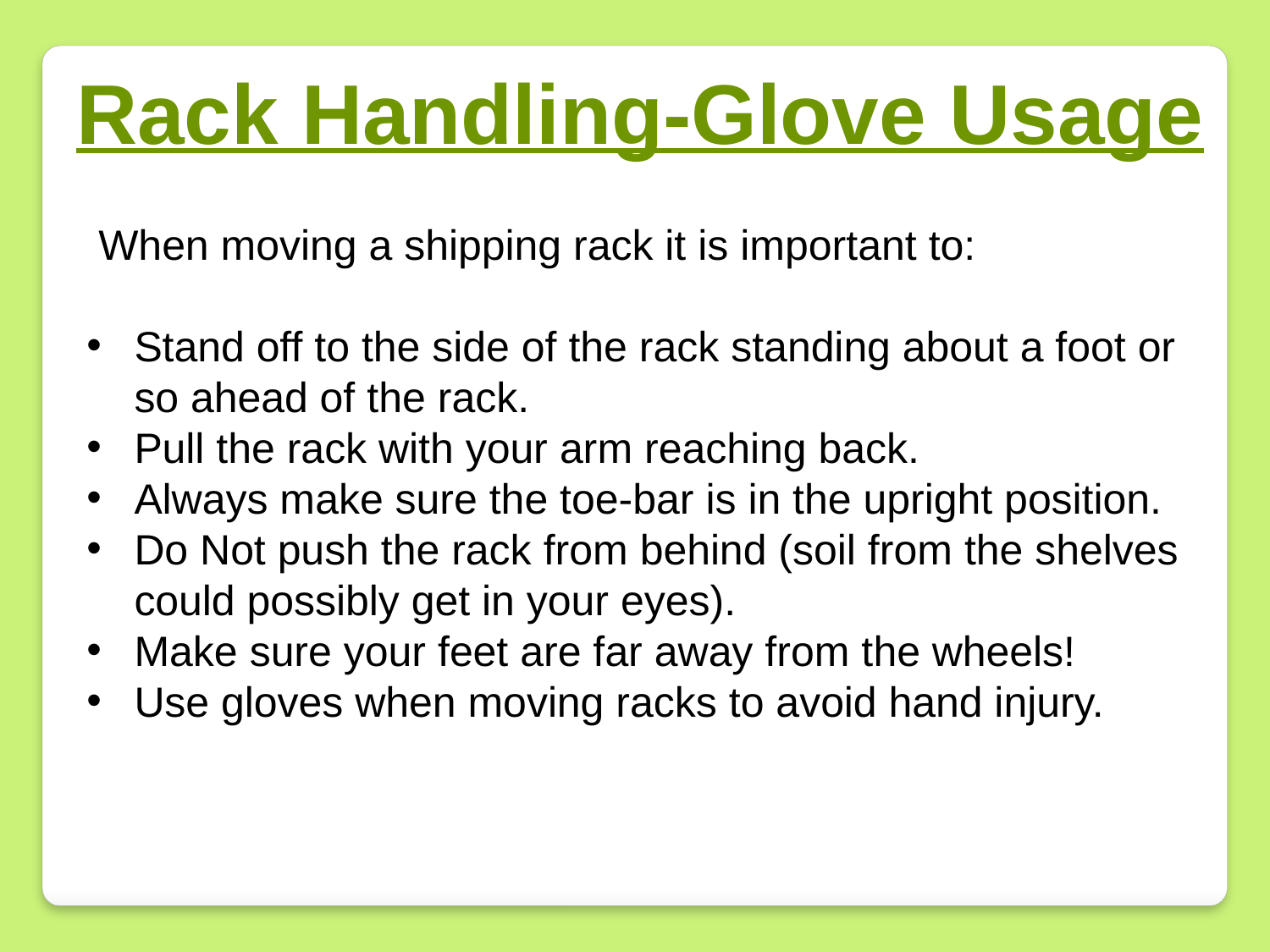

Rack Handling-Glove Usage
 When moving a shipping rack it is important to:

Stand off to the side of the rack standing about a foot or so ahead of the rack.
Pull the rack with your arm reaching back.
Always make sure the toe-bar is in the upright position.
Do Not push the rack from behind (soil from the shelves could possibly get in your eyes).
Make sure your feet are far away from the wheels!
Use gloves when moving racks to avoid hand injury.